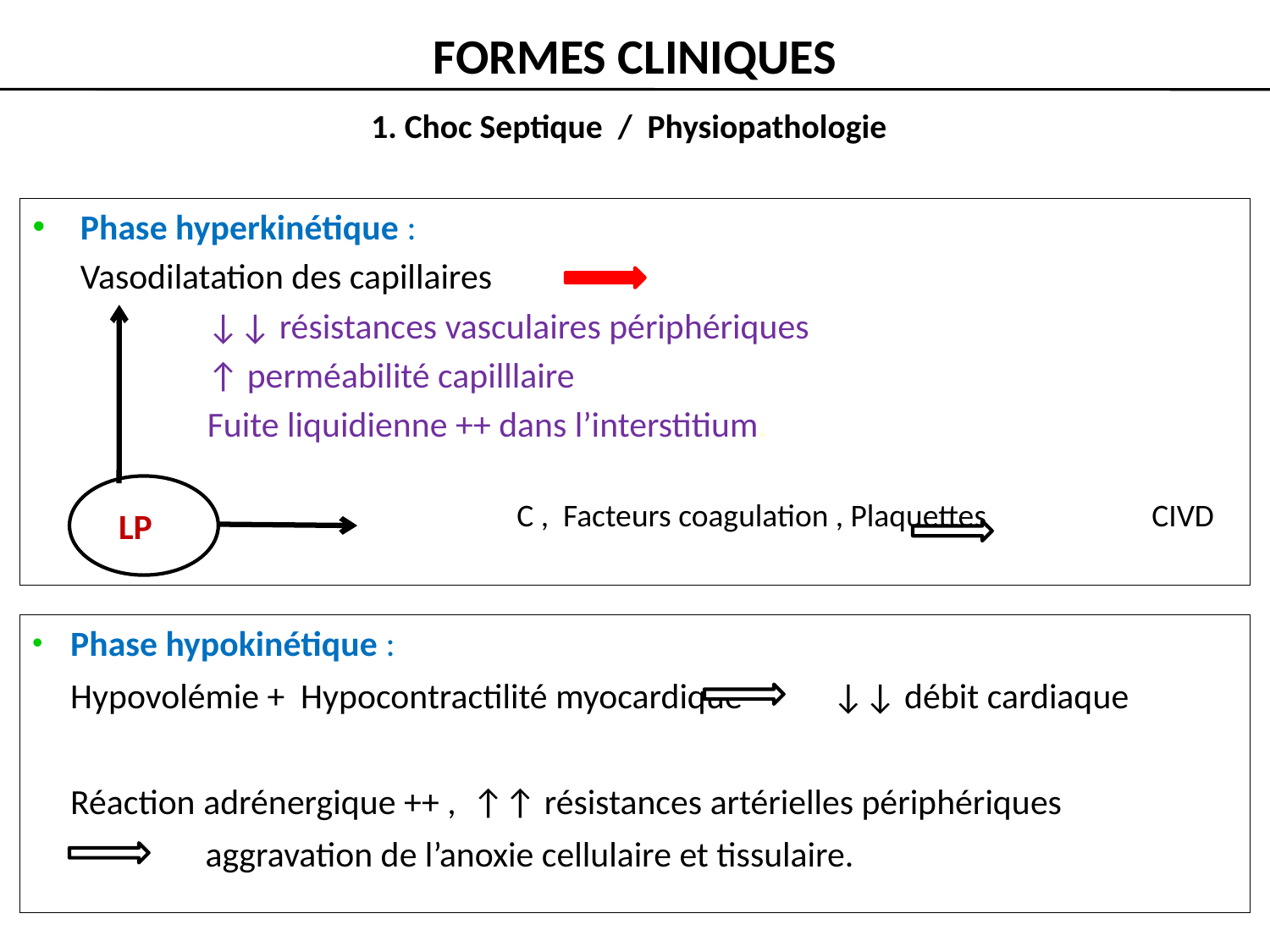

# FORMES CLINIQUES
1. Choc Septique  /  Physiopathologie
Phase hyperkinétique :
	Vasodilatation des capillaires
		↓↓ résistances vasculaires périphériques
		↑ perméabilité capilllaire
		Fuite liquidienne ++ dans l’interstitium.

				C ,  Facteurs coagulation , Plaquettes		CIVD

LPS

Phase hypokinétique :
	Hypovolémie +  Hypocontractilité myocardique 	↓↓ débit cardiaque

	Réaction adrénergique ++ ,  ↑↑ résistances artérielles périphériques
		 aggravation de l’anoxie cellulaire et tissulaire.